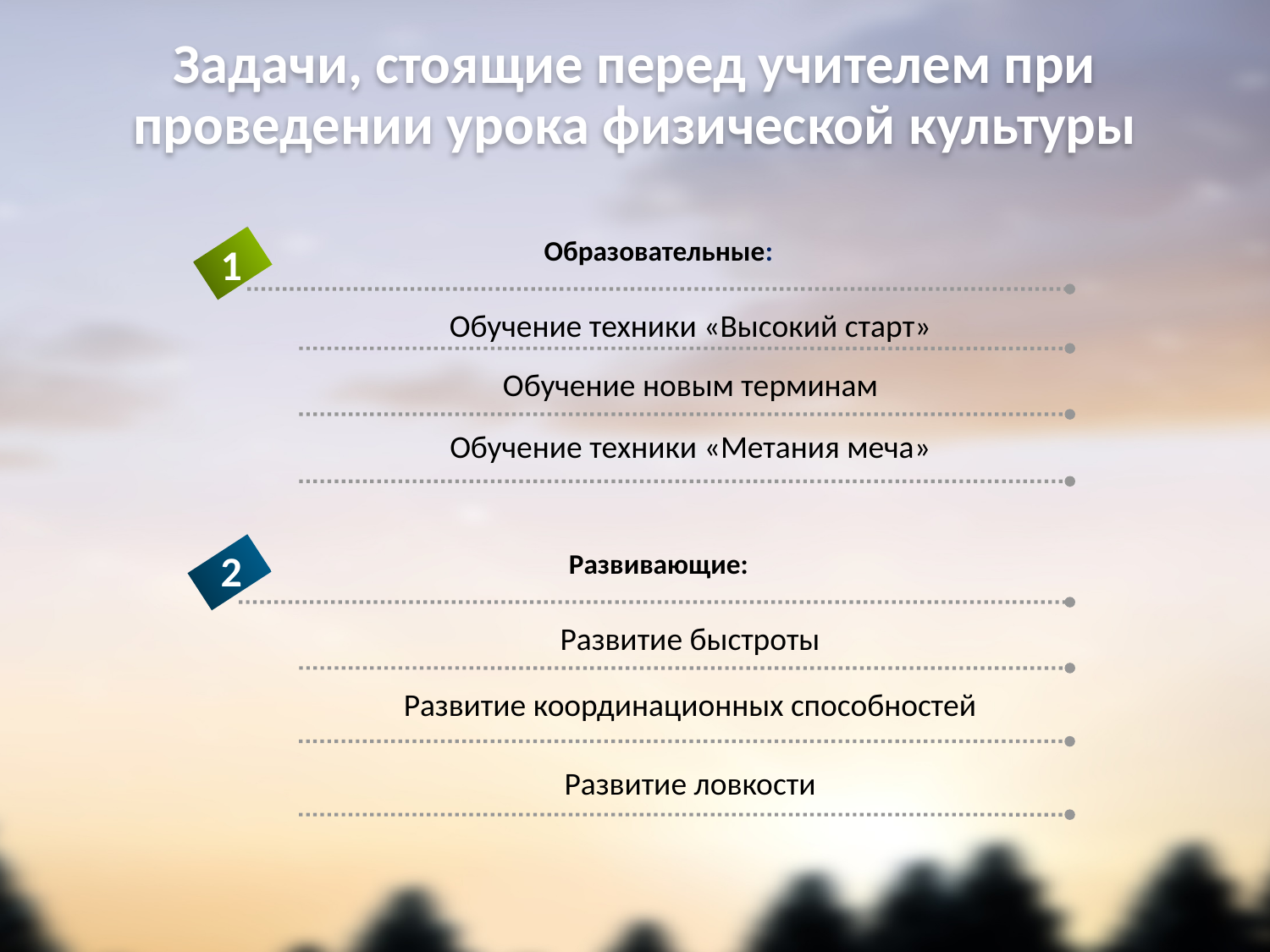

# Задачи, стоящие перед учителем при проведении урока физической культуры
Образовательные:
1

Обучение техники «Высокий старт»

Обучение новым терминам
Обучение техники «Метания меча»

2

Развивающие:

Развитие быстроты
Развитие координационных способностей

Развитие ловкости